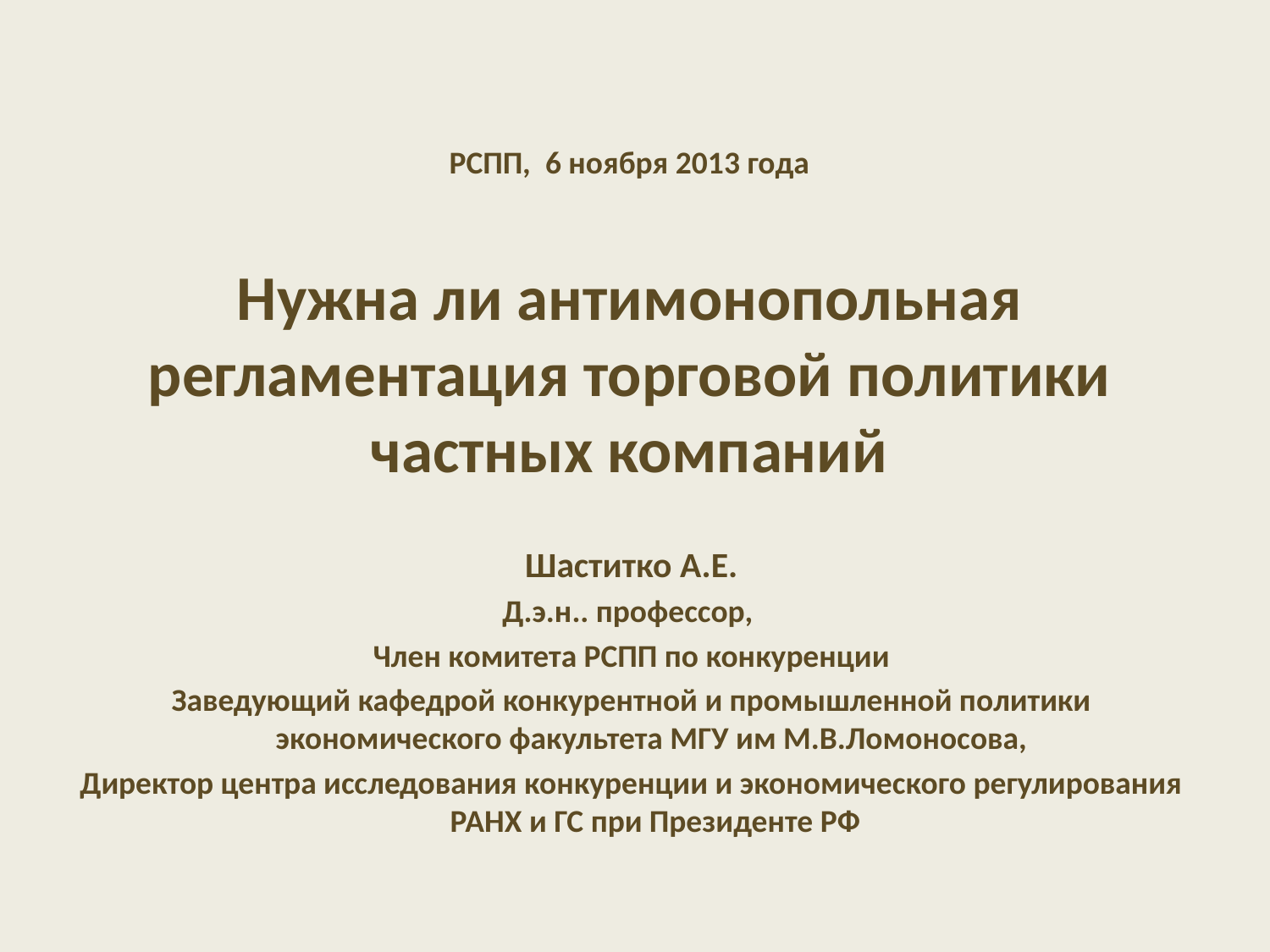

# РСПП,  6 ноября 2013 года Нужна ли антимонопольная регламентация торговой политики частных компаний

Шаститко А.Е.
Д.э.н.. профессор,
Член комитета РСПП по конкуренции
Заведующий кафедрой конкурентной и промышленной политики экономического факультета МГУ им М.В.Ломоносова,
Директор центра исследования конкуренции и экономического регулирования РАНХ и ГС при Президенте РФ